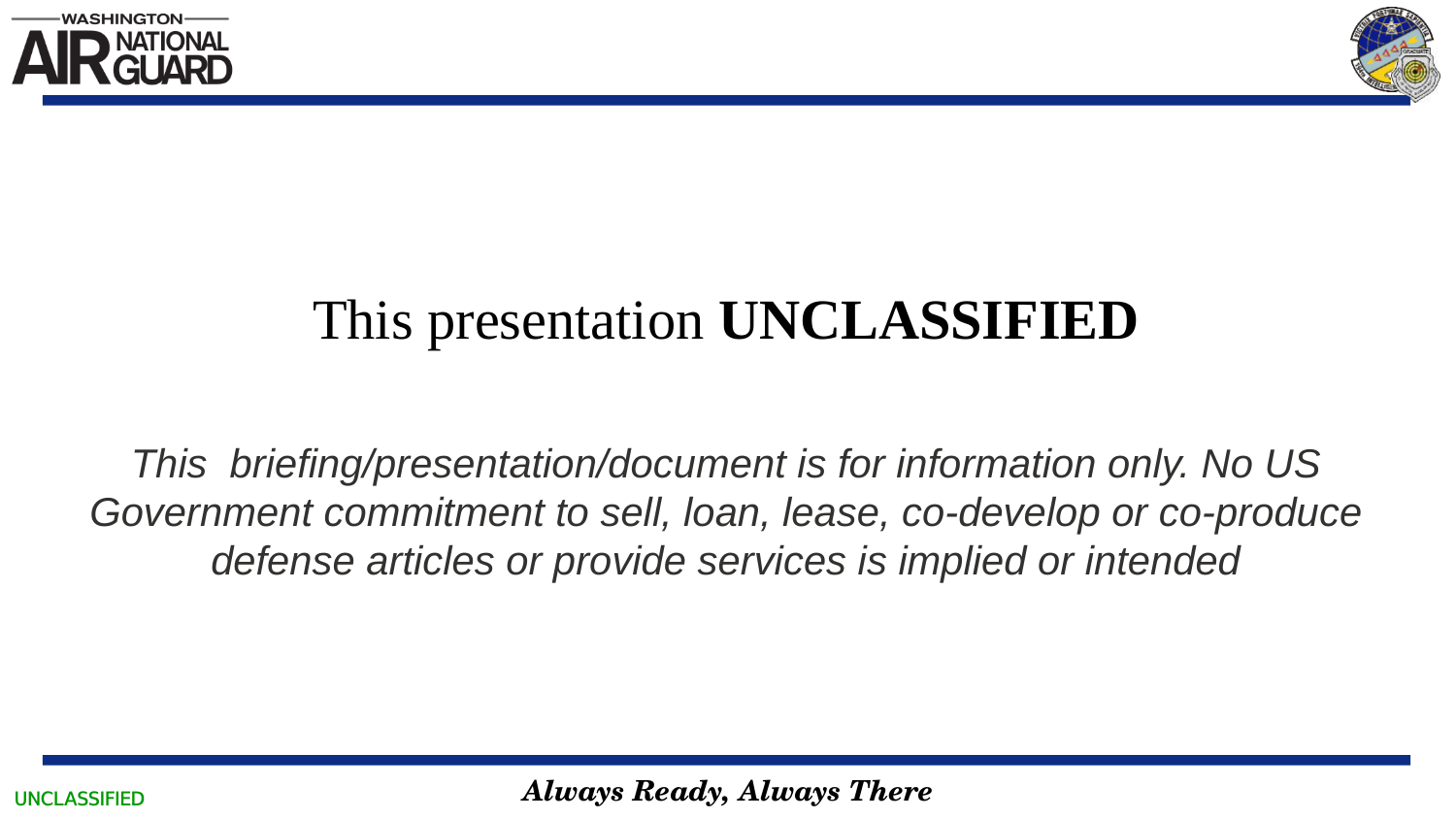

#

This presentation UNCLASSIFIED

This  briefing/presentation/document is for information only. No US Government commitment to sell, loan, lease, co-develop or co-produce defense articles or provide services is implied or intended
UNCLASSIFIED